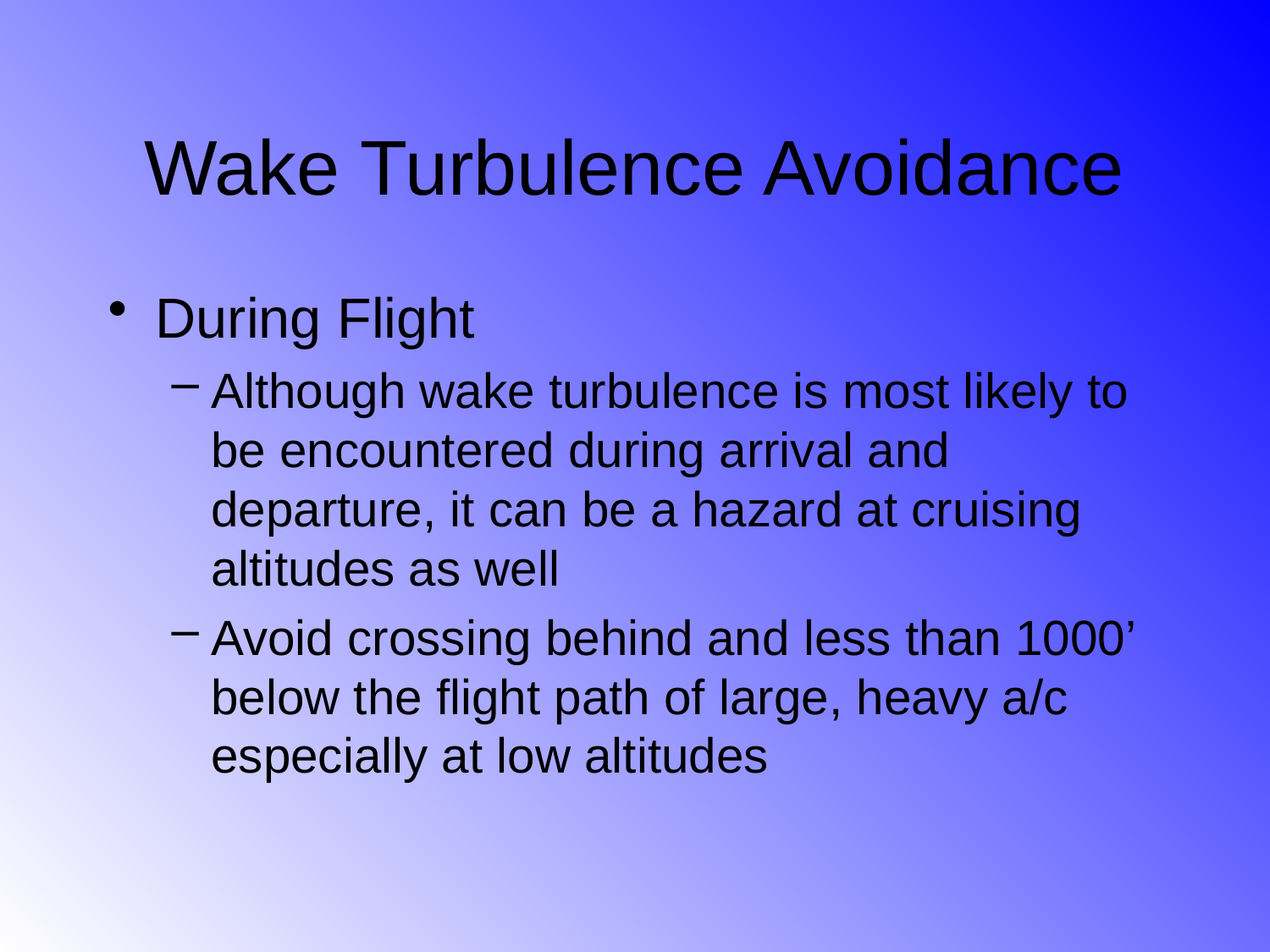

# Wake Turbulence Avoidance
During Flight
Although wake turbulence is most likely to be encountered during arrival and departure, it can be a hazard at cruising altitudes as well
Avoid crossing behind and less than 1000’ below the flight path of large, heavy a/c especially at low altitudes